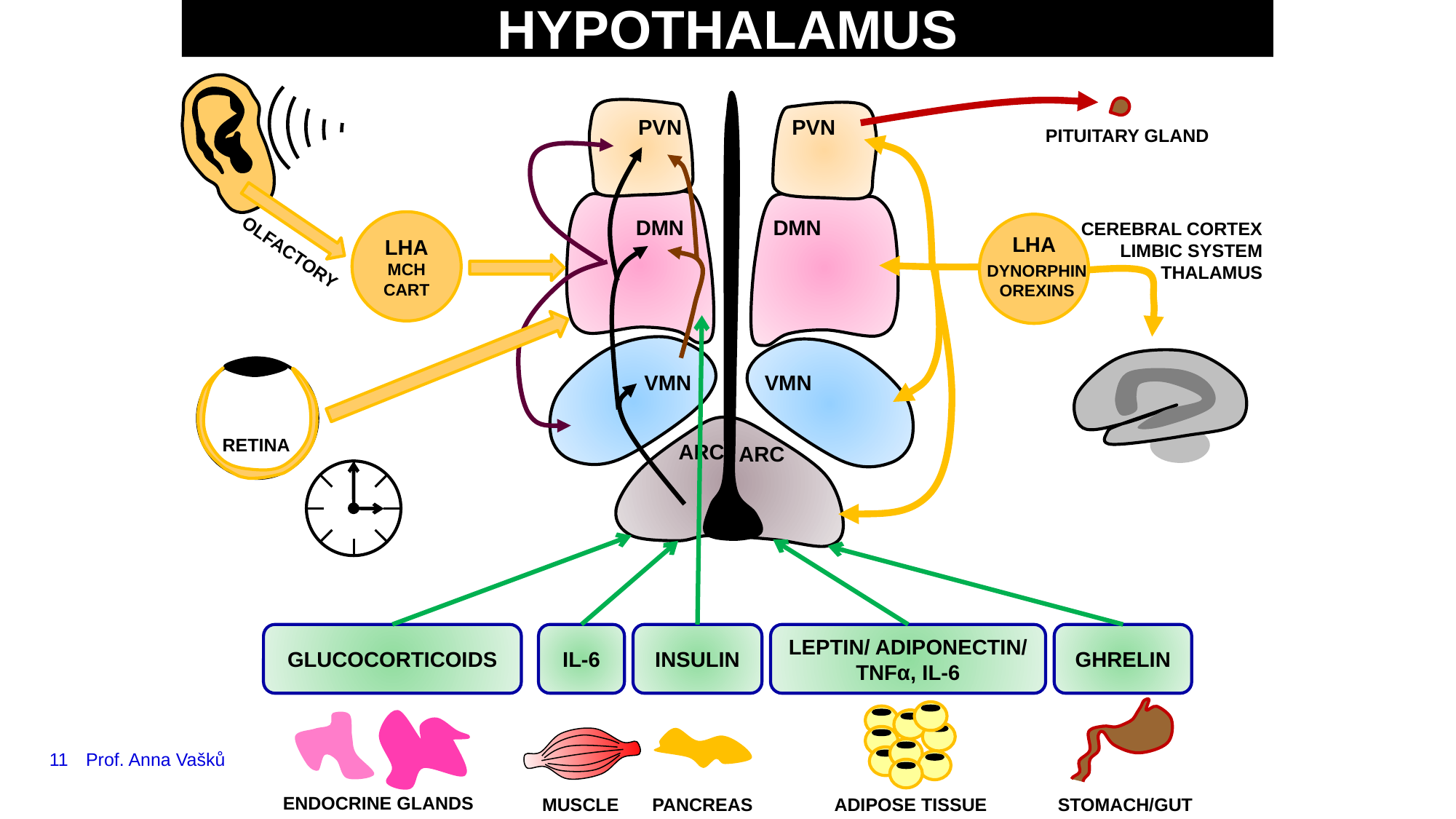

Hypothalamus

PVN
PVN
PITUITARY GLAND

DMN
DMN
LHA
MCH
CART
CEREBRAL CORTEX
LIMBIC SYSTEM
THALAMUS
LHA

DYNORPHIN
OREXINS

OLFACTORY

VMN
VMN

RETINA
ARC
ARC

GLUCOCORTICOIDS
IL-6
INSULIN
LEPTIN/ ADIPONECTIN/ TNFα, IL-6
GHRELIN

11
Prof. Anna Vašků
ENDOCRINE GLANDS
MUSCLE
PANCREAS
ADIPOSE TISSUE
STOMACH/GUT